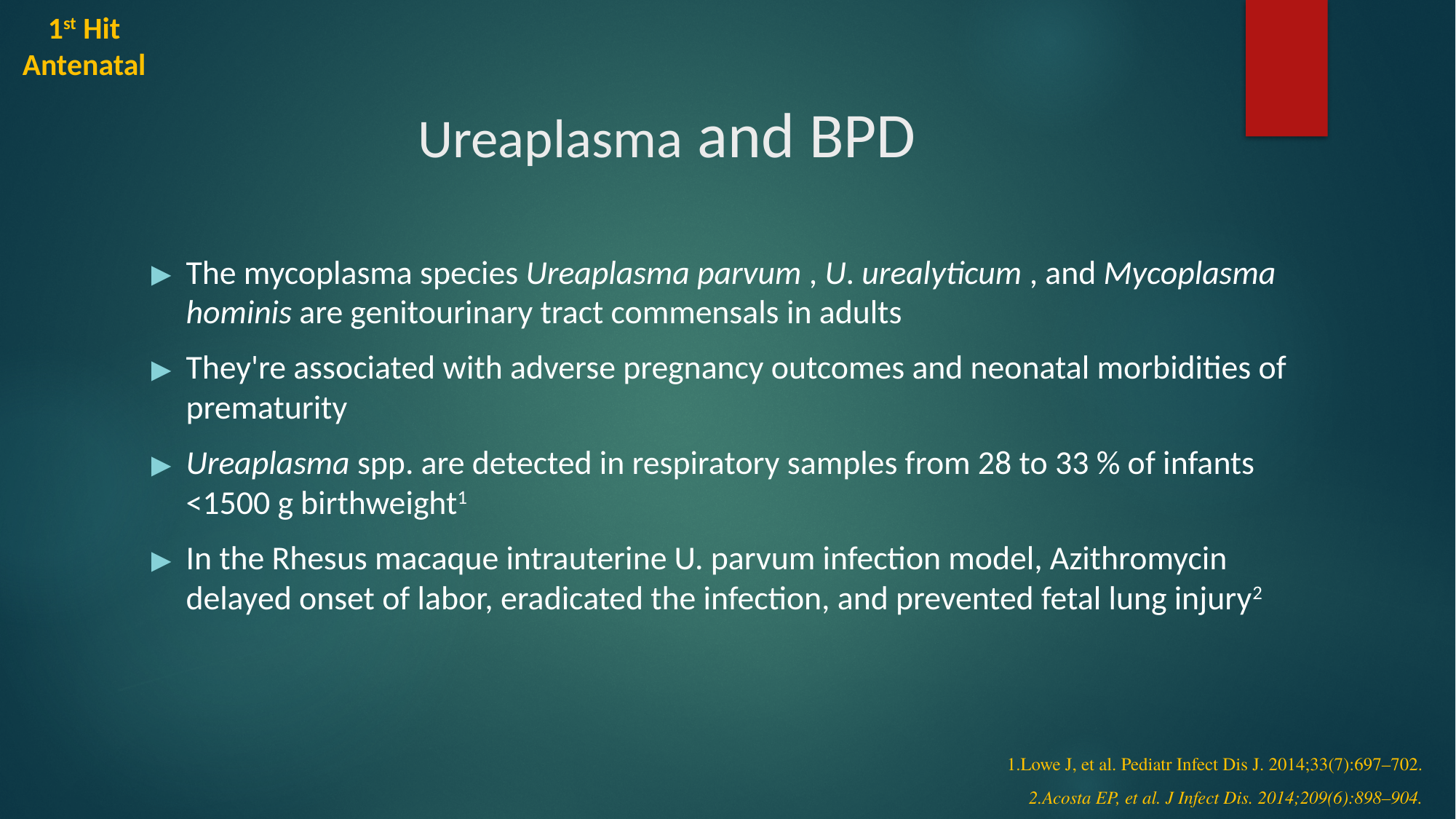

1st Hit Antenatal
# Ureaplasma and BPD
The mycoplasma species Ureaplasma parvum , U. urealyticum , and Mycoplasma hominis are genitourinary tract commensals in adults
They're associated with adverse pregnancy outcomes and neonatal morbidities of prematurity
Ureaplasma spp. are detected in respiratory samples from 28 to 33 % of infants <1500 g birthweight1
In the Rhesus macaque intrauterine U. parvum infection model, Azithromycin delayed onset of labor, eradicated the infection, and prevented fetal lung injury2
1.Lowe J, et al. Pediatr Infect Dis J. 2014;33(7):697–702.
2.Acosta EP, et al. J Infect Dis. 2014;209(6):898–904.